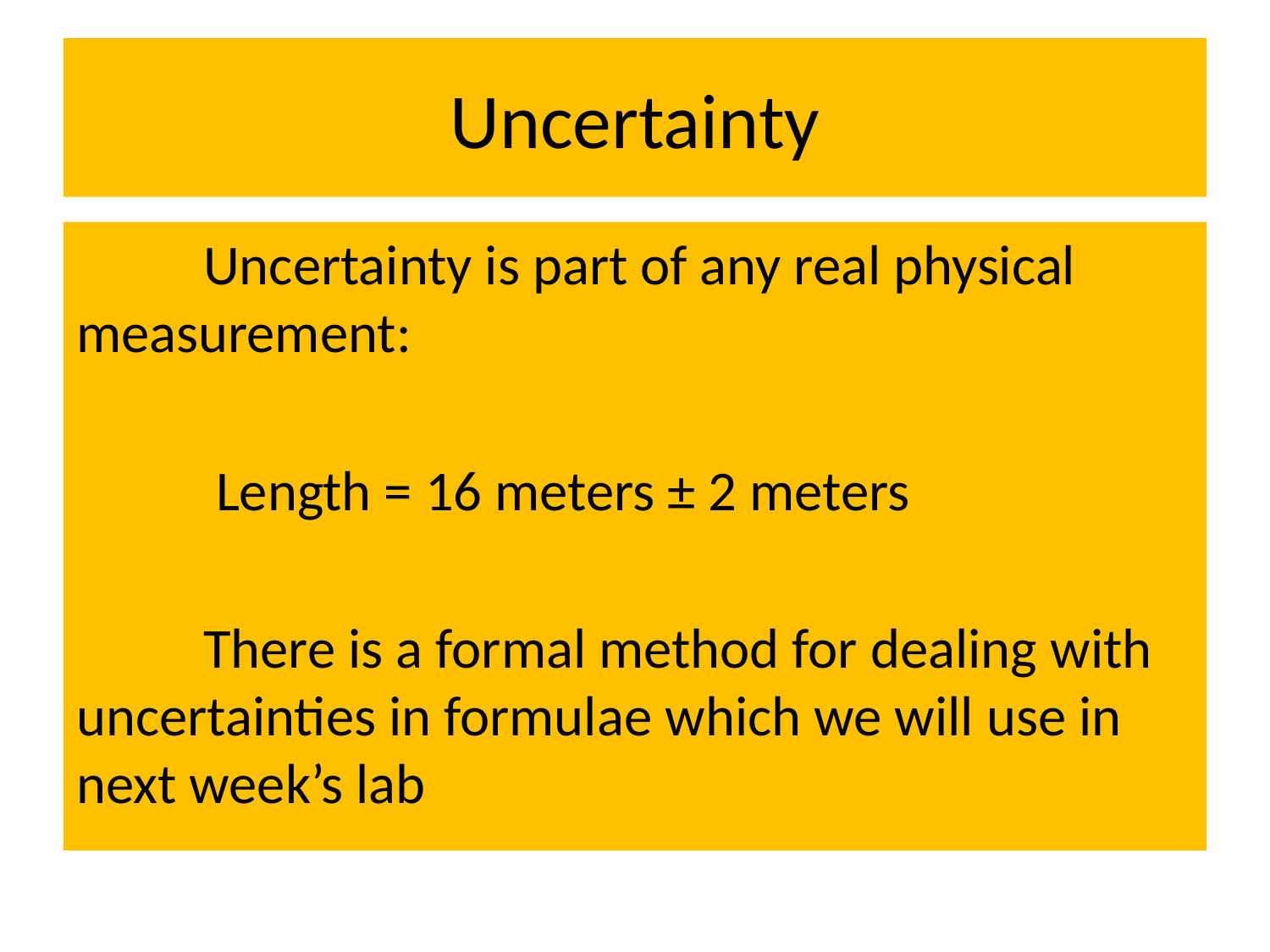

# Uncertainty
	Uncertainty is part of any real physical measurement:

           Length = 16 meters ± 2 meters

	There is a formal method for dealing with uncertainties in formulae which we will use in next week’s lab